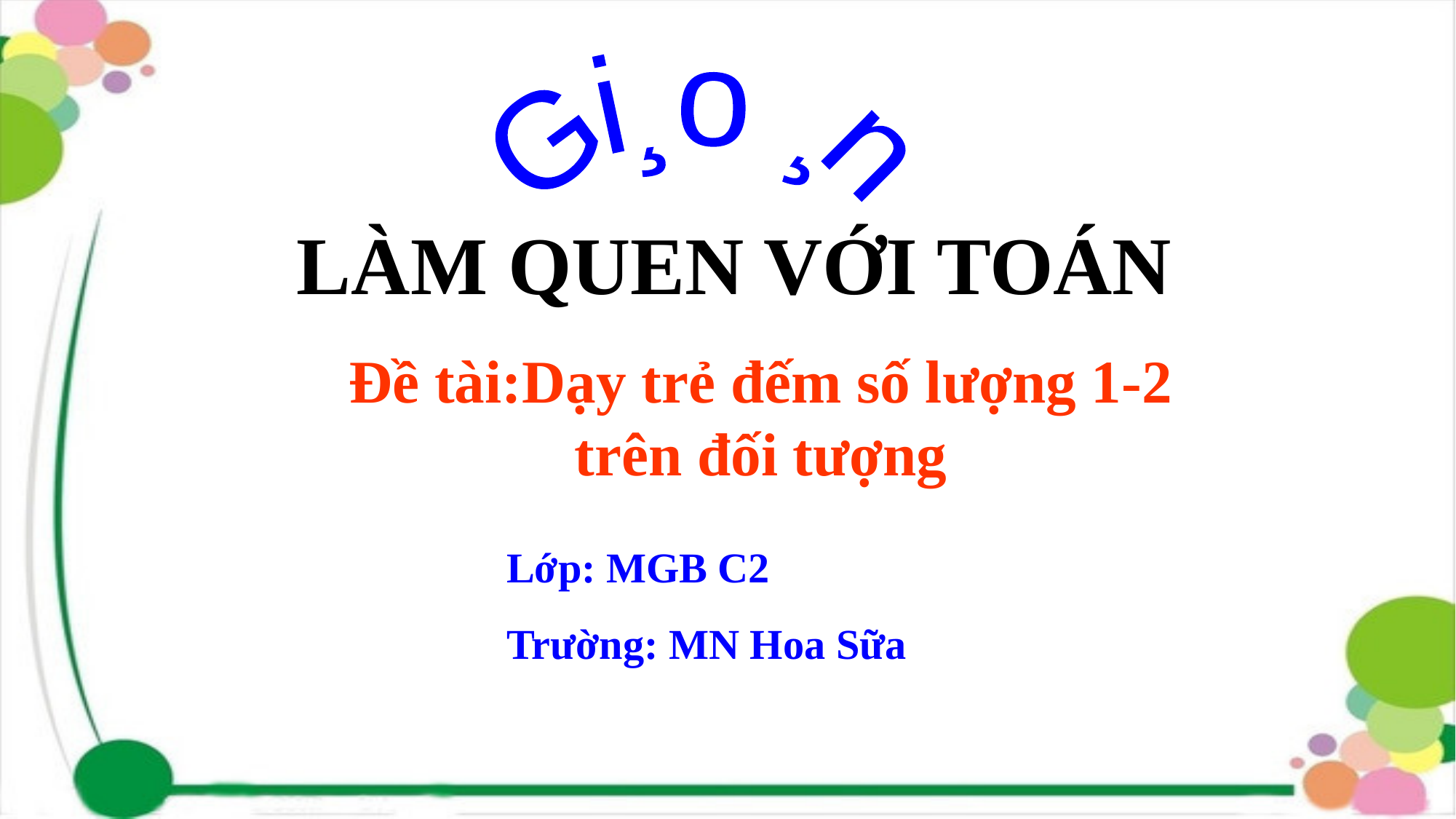

Gi¸o ¸n
LÀM QUEN VỚI TOÁN

Đề tài:Dạy trẻ đếm số lượng 1-2 trên đối tượng
Lớp: MGB C2
Trường: MN Hoa Sữa